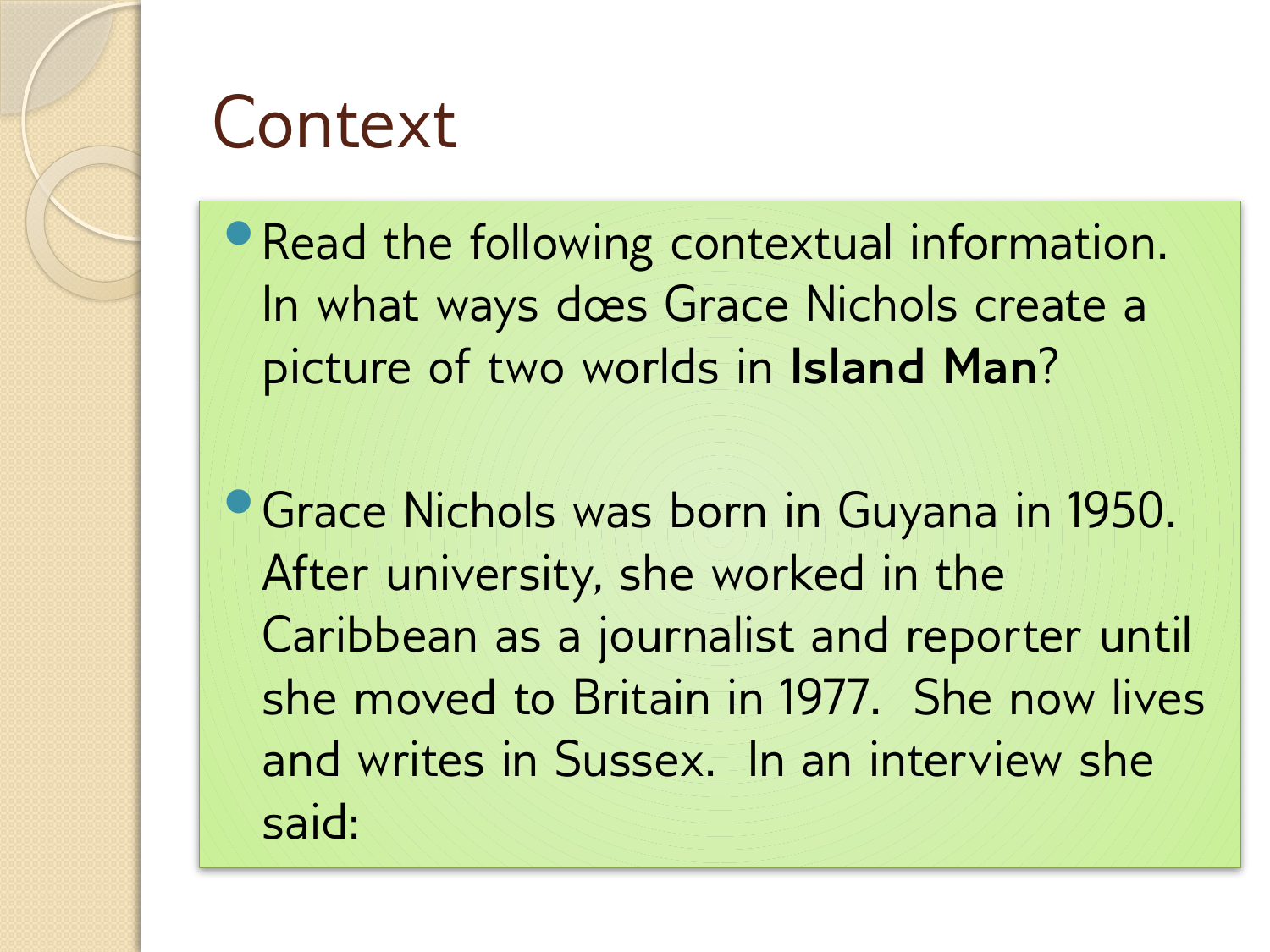

# Context
Read the following contextual information.  In what ways does Grace Nichols create a picture of two worlds in Island Man?

Grace Nichols was born in Guyana in 1950.  After university, she worked in the Caribbean as a journalist and reporter until she moved to Britain in 1977.  She now lives and writes in Sussex.  In an interview she said: